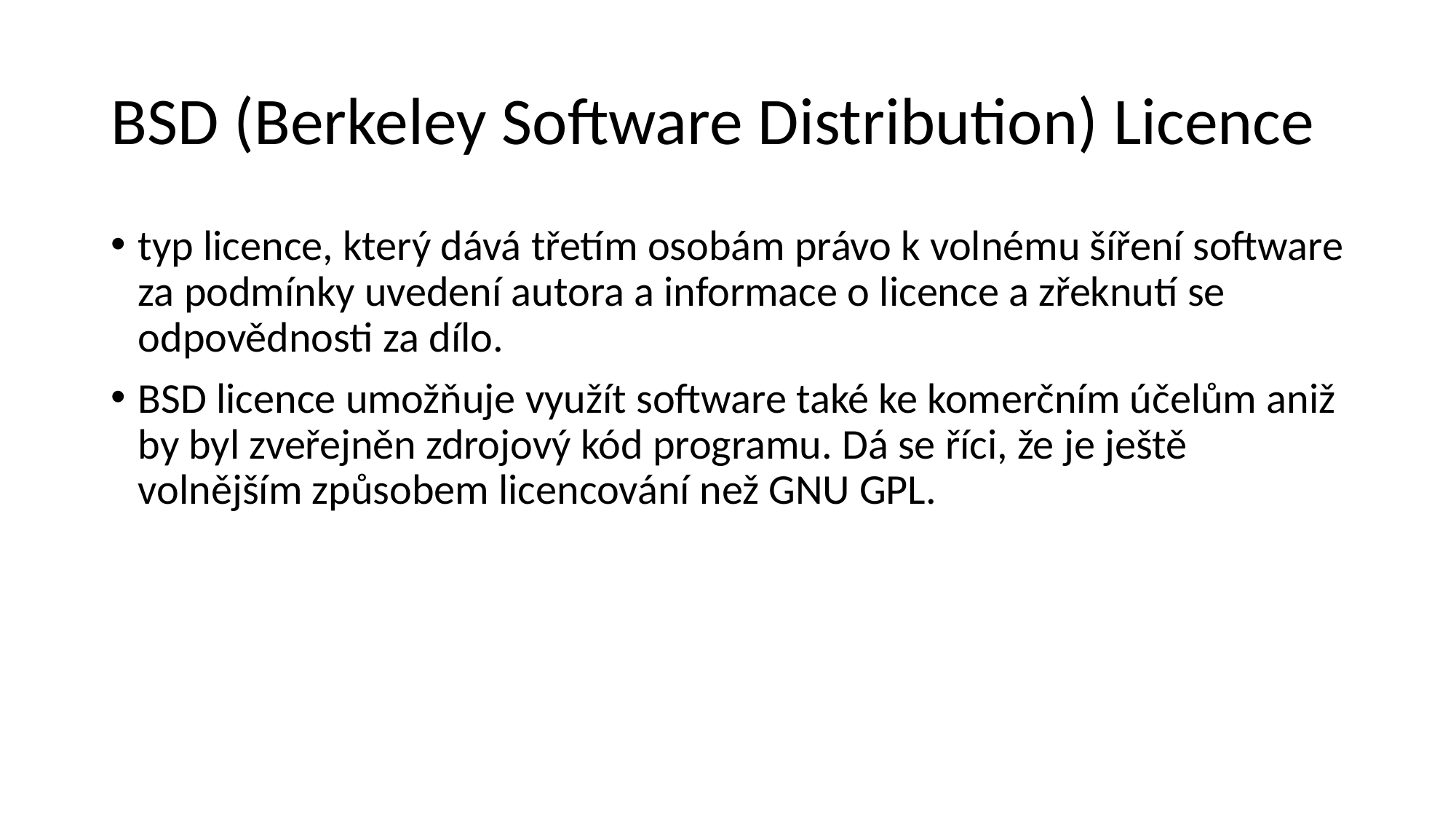

# BSD (Berkeley Software Distribution) Licence
typ licence, který dává třetím osobám právo k volnému šíření software za podmínky uvedení autora a informace o licence a zřeknutí se odpovědnosti za dílo.
BSD licence umožňuje využít software také ke komerčním účelům aniž by byl zveřejněn zdrojový kód programu. Dá se říci, že je ještě volnějším způsobem licencování než GNU GPL.